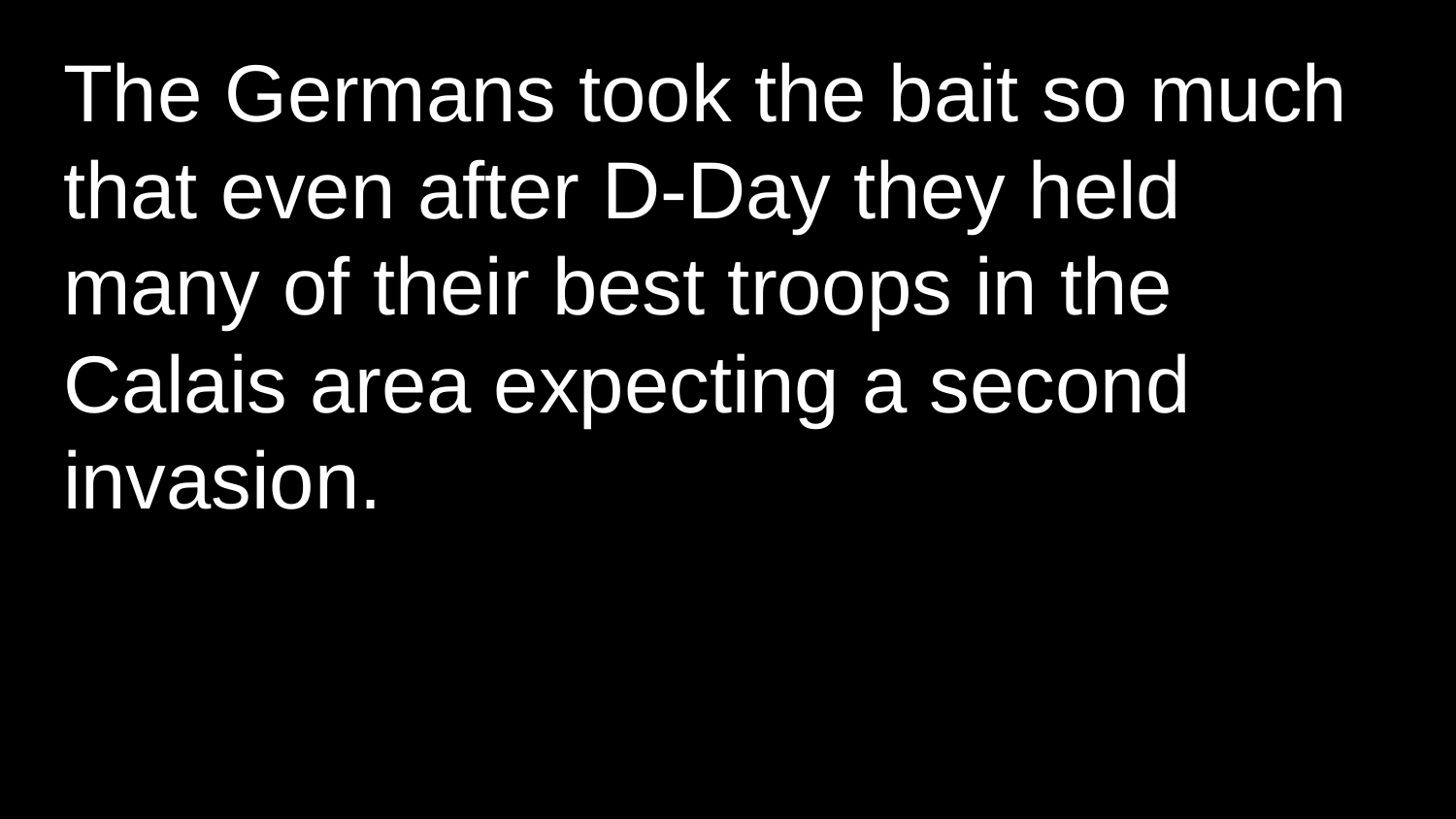

The Germans took the bait so much that even after D-Day they held many of their best troops in the Calais area expecting a second invasion.